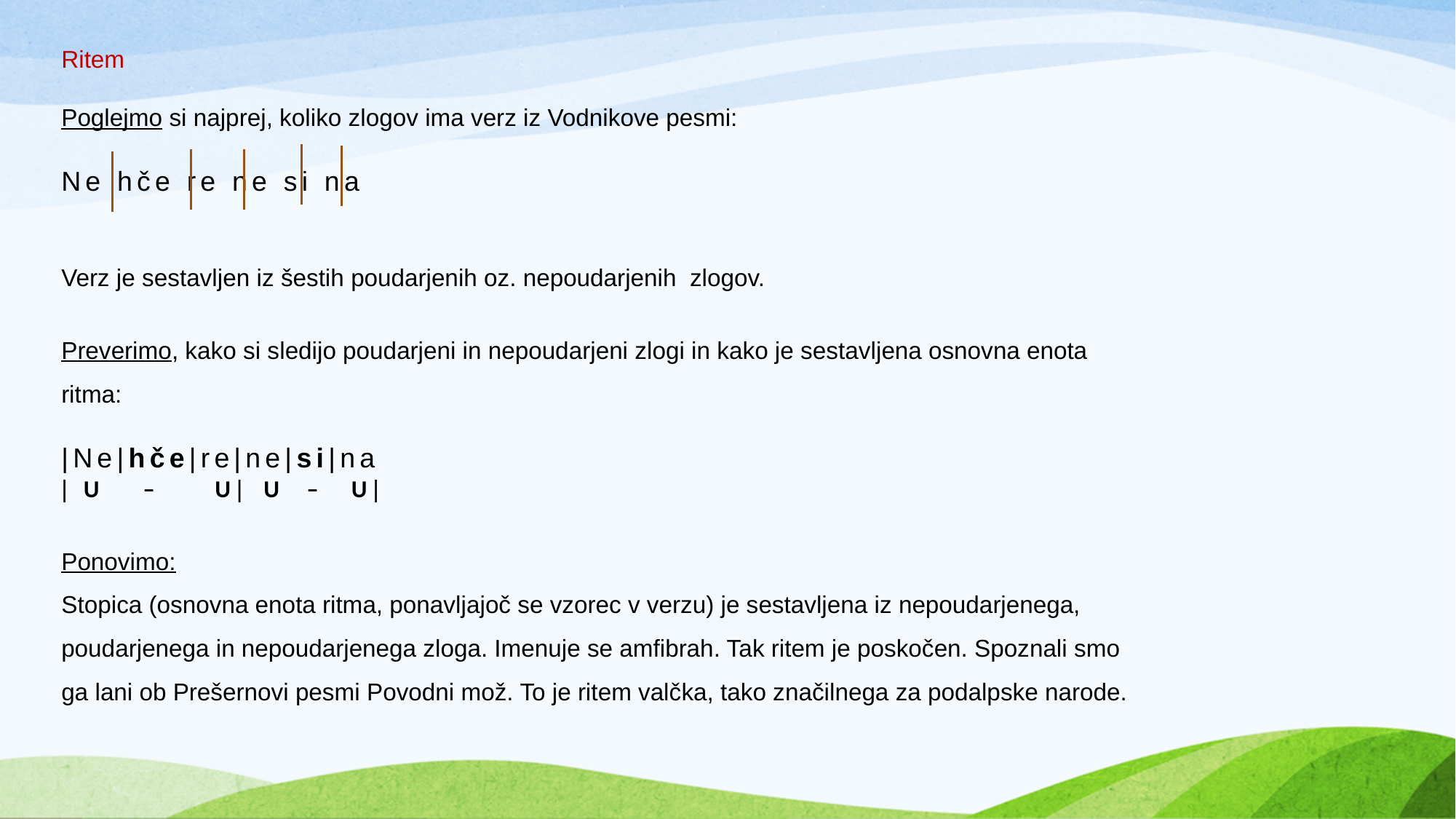

Ritem

Poglejmo si najprej, koliko zlogov ima verz iz Vodnikove pesmi:

Ne hče re ne si na

Verz je sestavljen iz šestih poudarjenih oz. nepoudarjenih  zlogov.

Preverimo, kako si sledijo poudarjeni in nepoudarjeni zlogi in kako je sestavljena osnovna enota ritma:

|Ne|hče|re|ne|si|na
| U        –           U |   U     –      U |

Ponovimo:
Stopica (osnovna enota ritma, ponavljajoč se vzorec v verzu) je sestavljena iz nepoudarjenega, poudarjenega in nepoudarjenega zloga. Imenuje se amfibrah. Tak ritem je poskočen. Spoznali smo ga lani ob Prešernovi pesmi Povodni mož. To je ritem valčka, tako značilnega za podalpske narode.